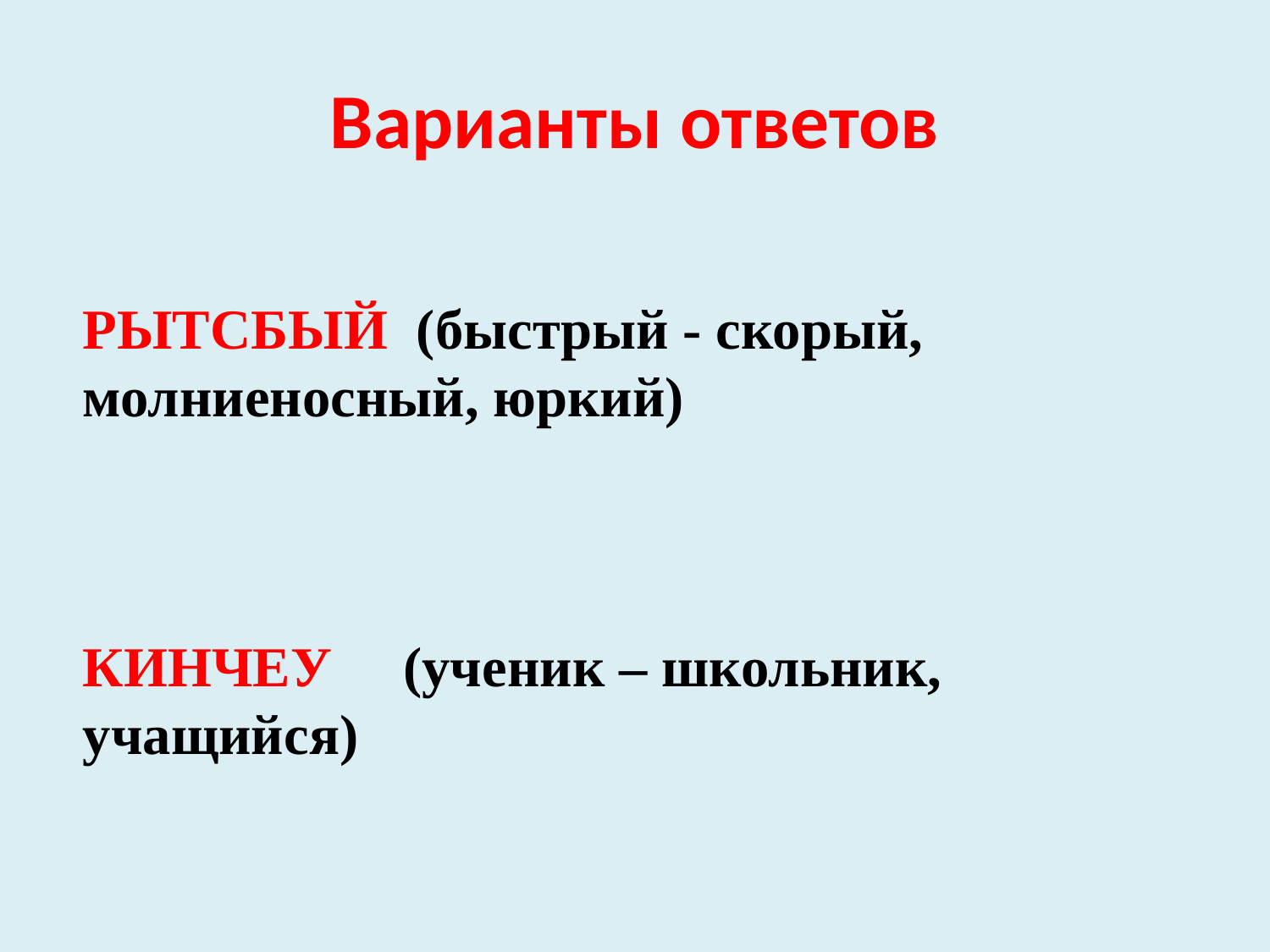

# Варианты ответов
РЫТСБЫЙ  (быстрый - скорый, молниеносный, юркий)

КИНЧЕУ     (ученик – школьник, учащийся)